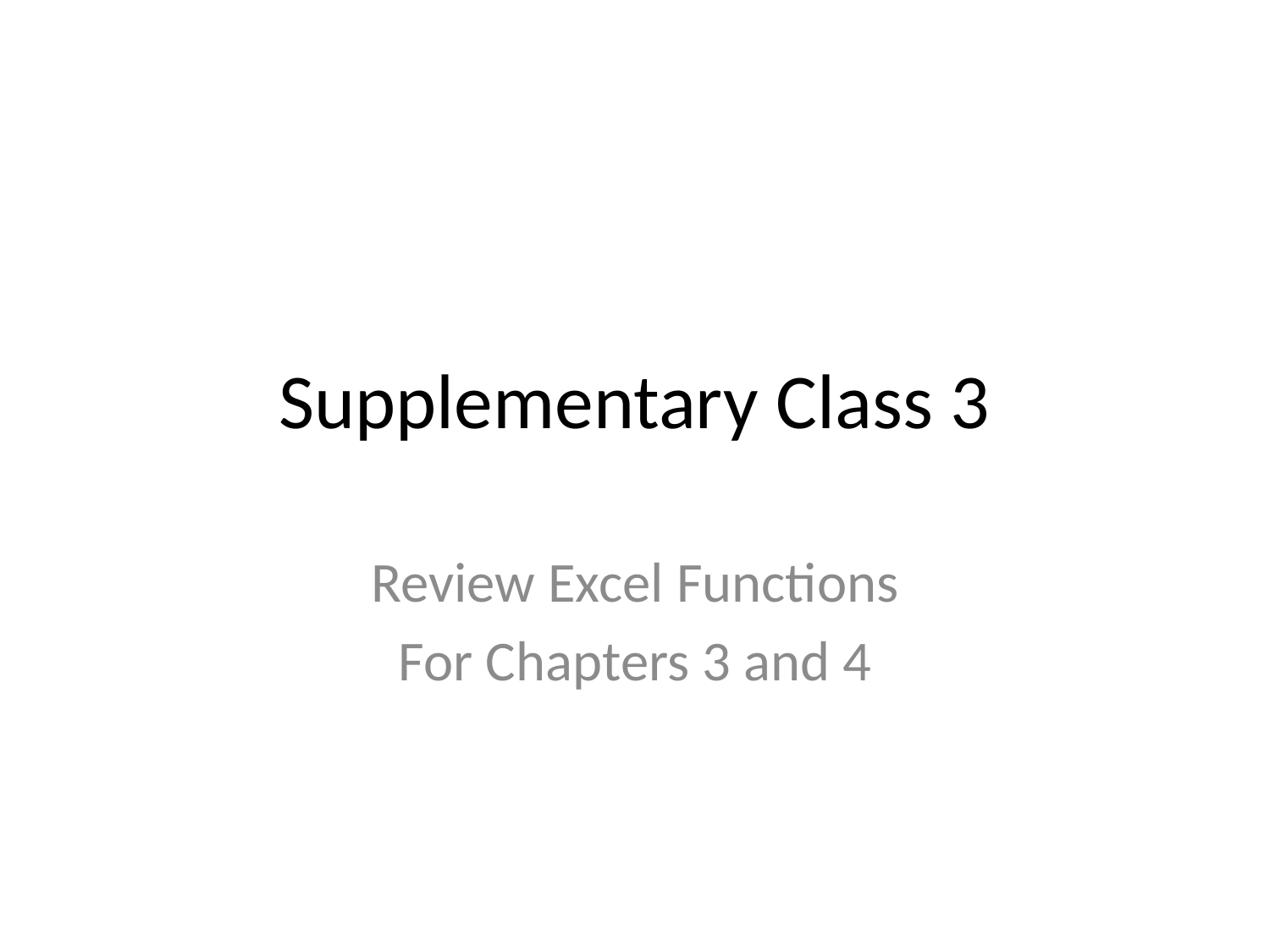

# Supplementary Class 3
Review Excel Functions
For Chapters 3 and 4